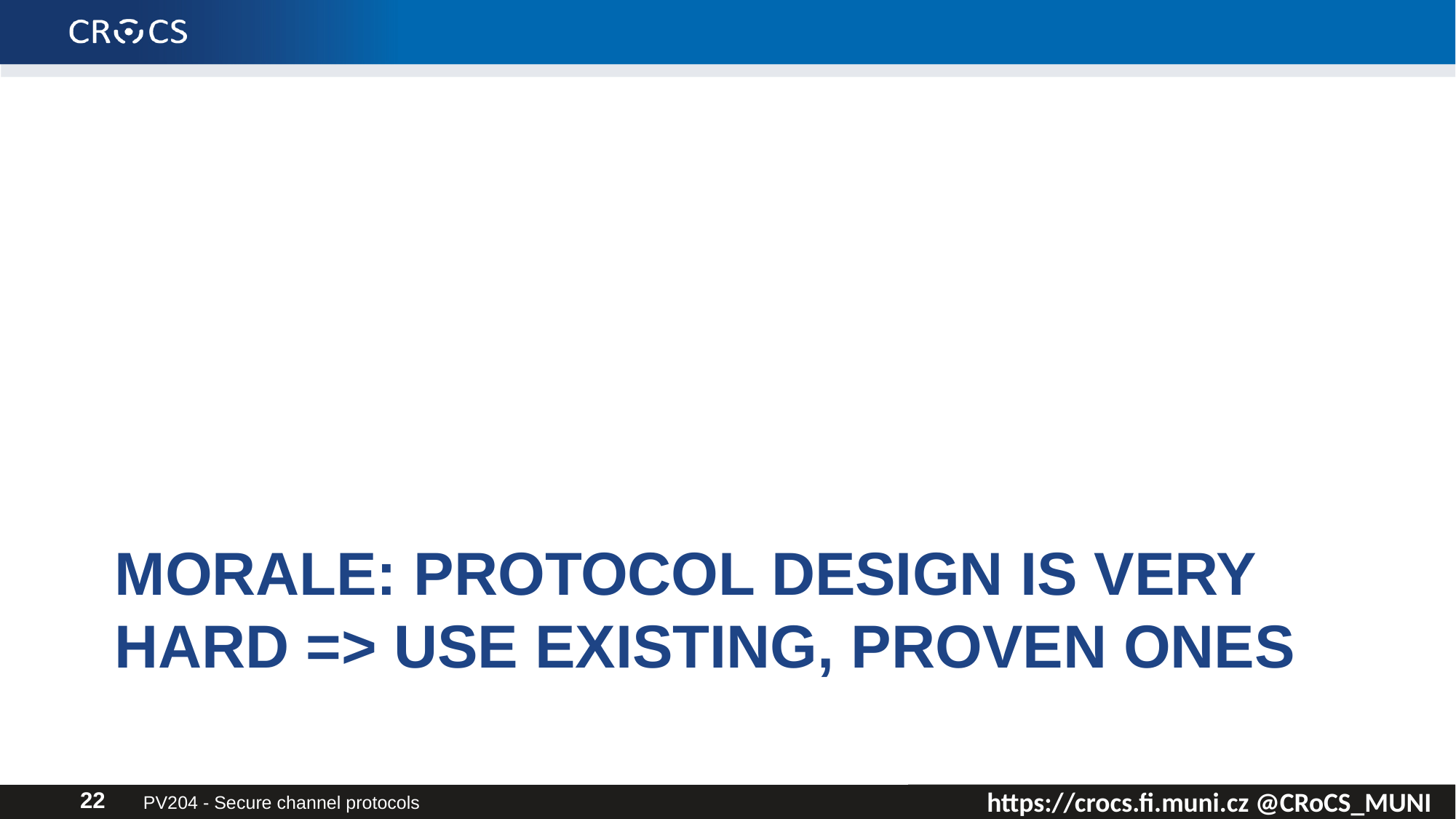

# Morale: Protocol design is very hard => use existing, proven ones
PV204 - Secure channel protocols
22